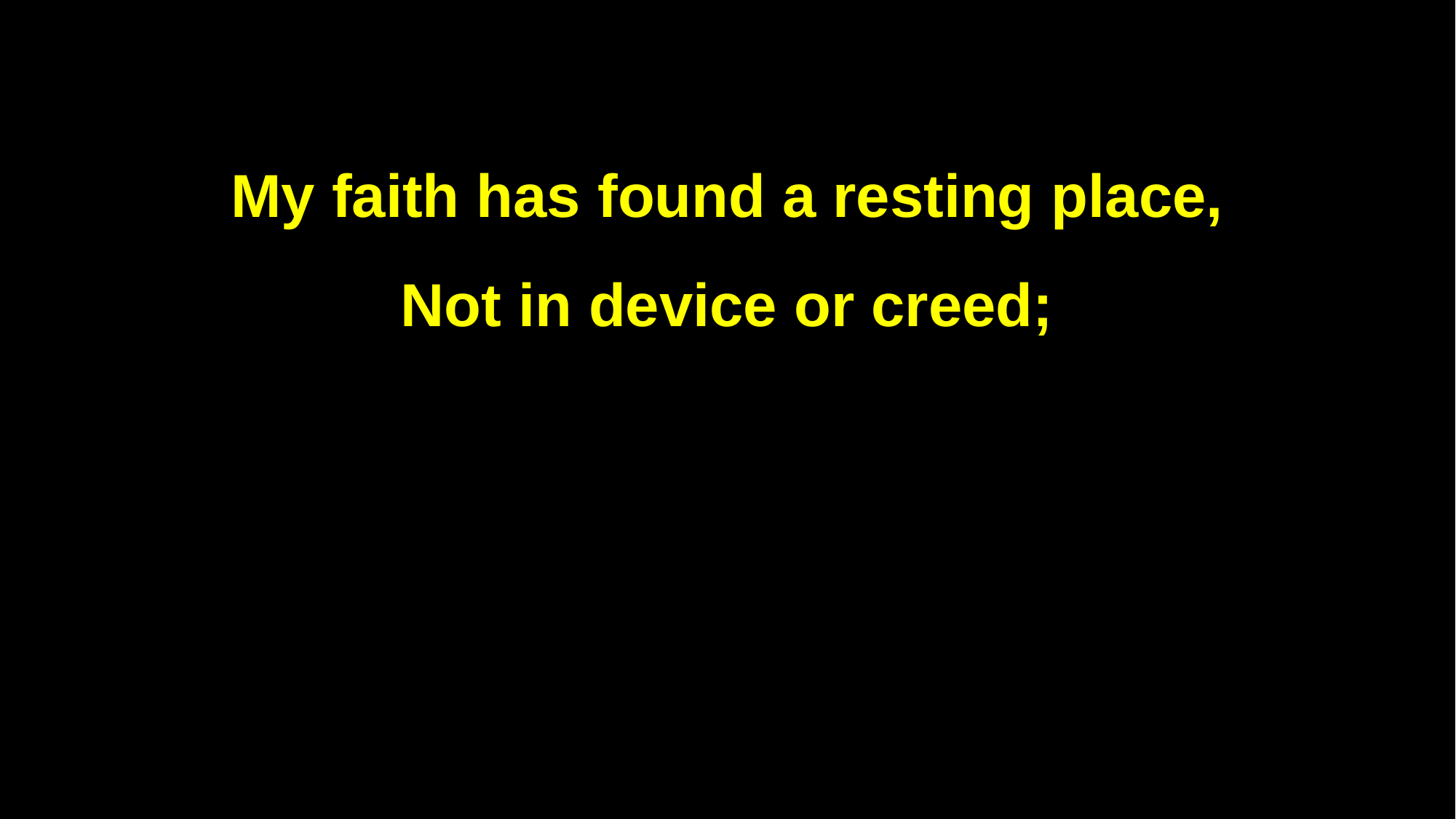

My faith has found a resting place,
Not in device or creed;